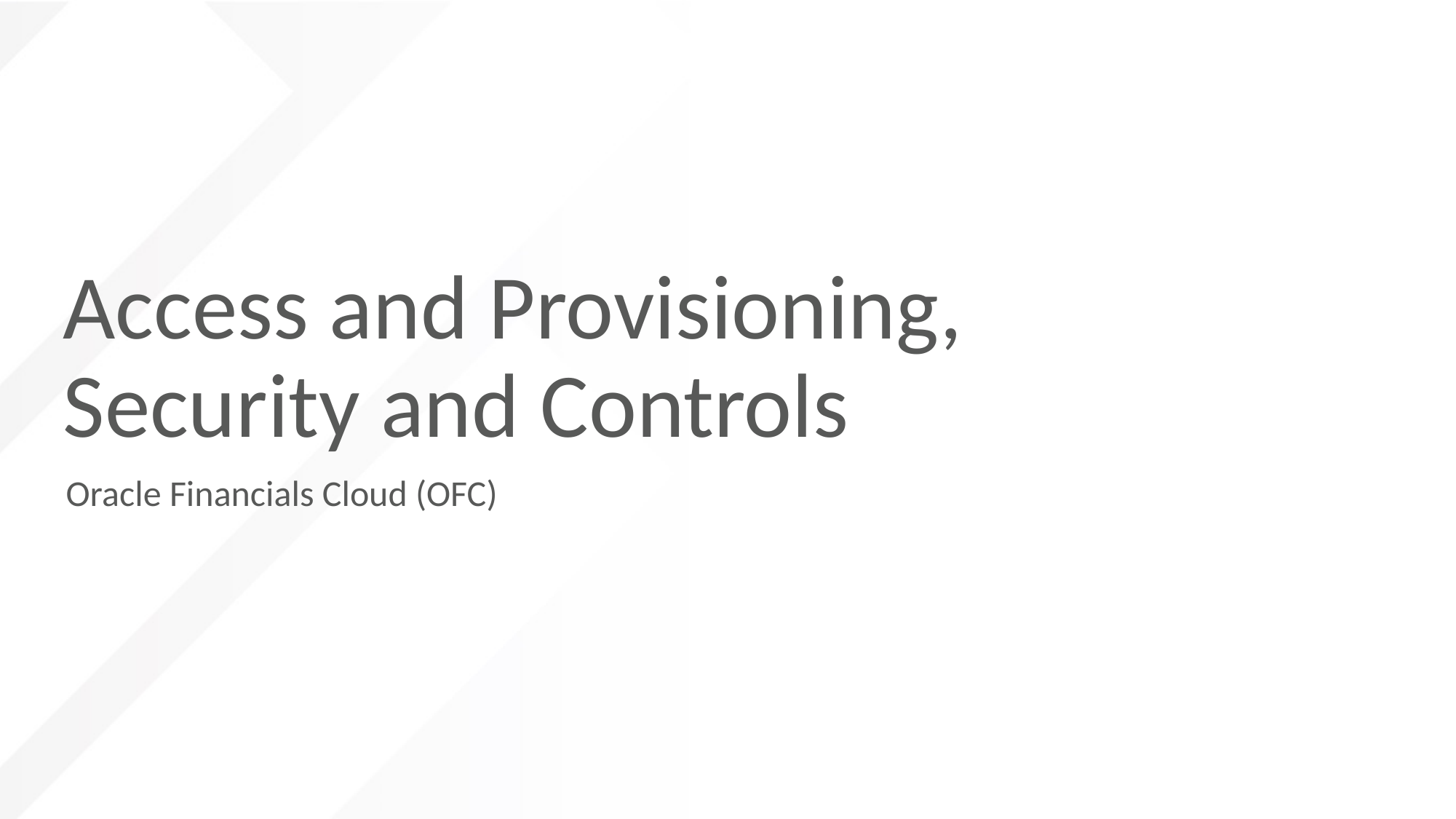

# Access and Provisioning, Security and Controls
Oracle Financials Cloud (OFC)